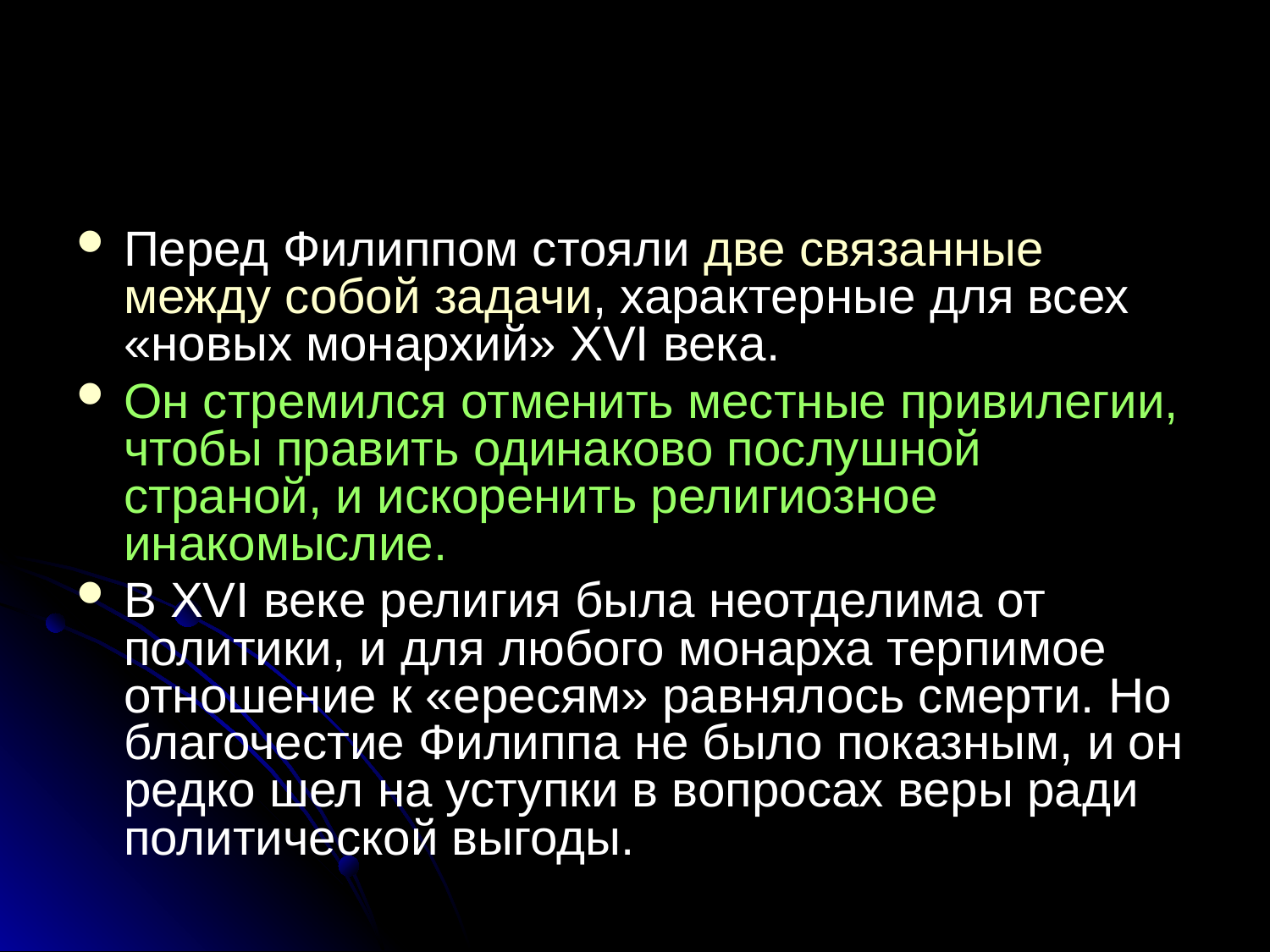

#
Перед Филиппом стояли две связанные между собой задачи, характерные для всех «новых монархий» XVI века.
Он стремился отменить местные привилегии, чтобы править одинаково послушной страной, и искоренить религиозное инакомыслие.
В XVI веке религия была неотделима от политики, и для любого монарха терпимое отношение к «ересям» равнялось смерти. Но благочестие Филиппа не было показным, и он редко шел на уступки в вопросах веры ради политической выгоды.